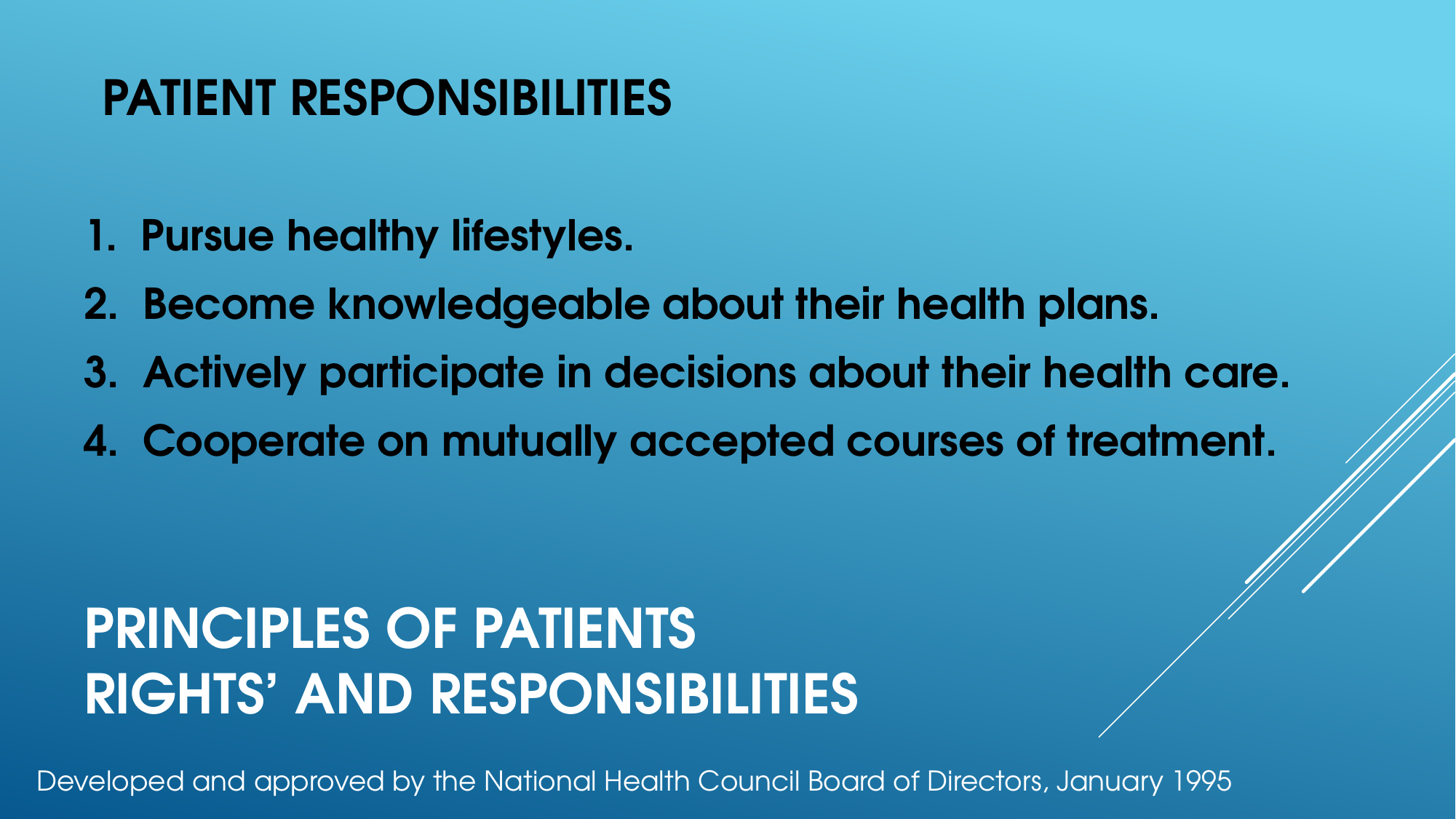

PATIENT RESPONSIBILITIES
1.  Pursue healthy lifestyles.
2.  Become knowledgeable about their health plans.
3.  Actively participate in decisions about their health care.
4.  Cooperate on mutually accepted courses of treatment.

# Principles of Patients rights’ and Responsibilities
Developed and approved by the National Health Council Board of Directors, January 1995